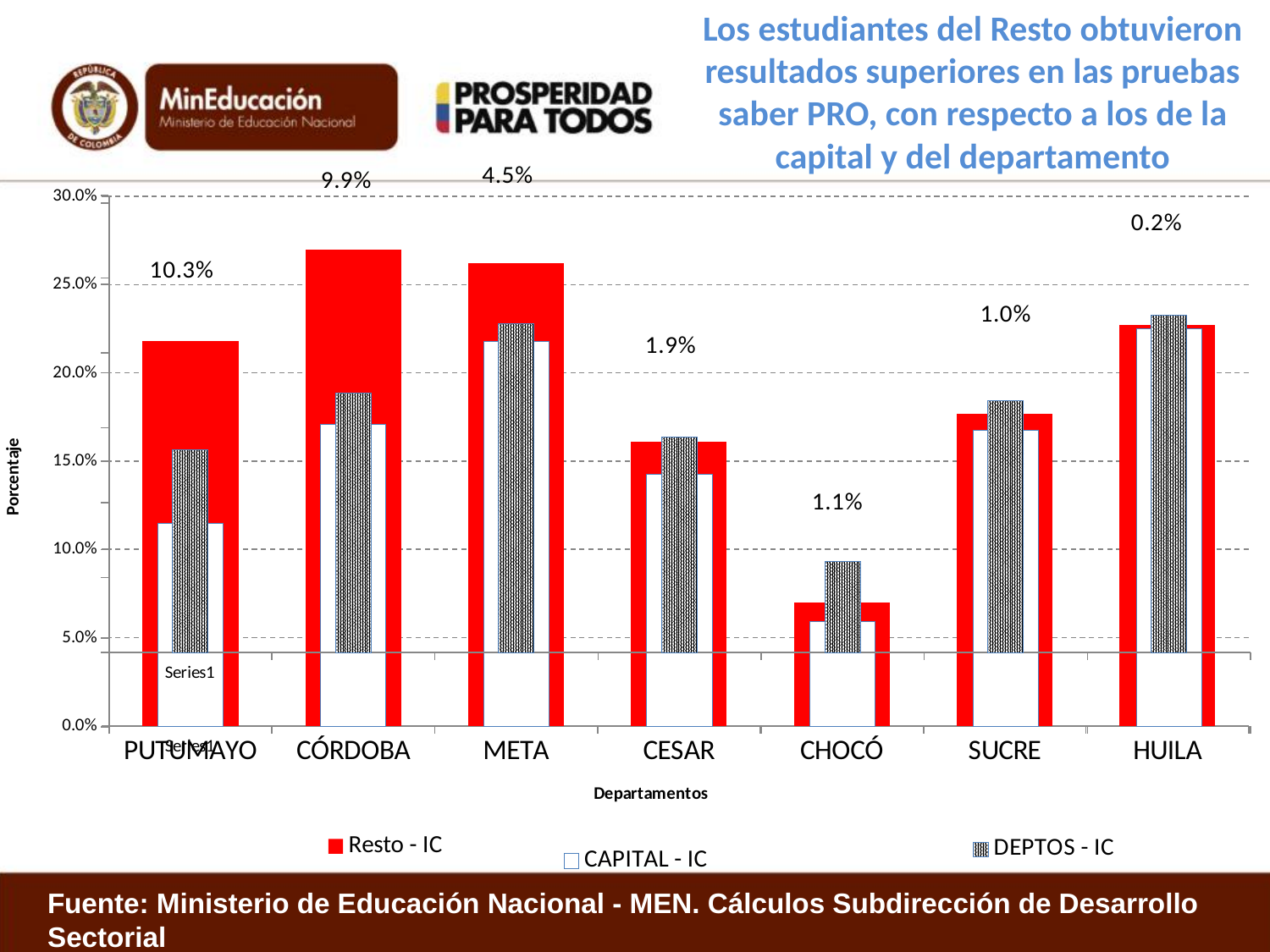

Los estudiantes del Resto obtuvieron resultados superiores en las pruebas saber PRO, con respecto a los de la capital y del departamento

### Chart

| Category | DEPTOS - IC |  |
|---|---|---|
|  | 0.135531135531136 | 0.103321100917431 |
|  | 0.172895703561731 | 0.0994878088692522 |
|  | 0.219199499687305 | 0.0446323225736333 |
|  | 0.143726750084545 | 0.0186110706482156 |
|  | 0.0609404990403071 | 0.0105425492382014 |
|  | 0.168302658486708 | 0.00965027322404372 |
|  | 0.225018234865062 | 0.00229946303180506 |

### Chart

| Category | Resto - IC |
|---|---|
| PUTUMAYO | 0.218 |
| CÓRDOBA | 0.27 |
| META | 0.262 |
| CESAR | 0.161 |
| CHOCÓ | 0.07 |
| SUCRE | 0.177 |
| HUILA | 0.227 |

### Chart

| Category | CAPITAL - IC |
|---|---|
|  | 0.114678899082569 |
|  | 0.170512191130748 |
|  | 0.217367677426367 |
|  | 0.142388929351784 |
|  | 0.0594574507617986 |
|  | 0.167349726775956 |
|  | 0.224700536968195 |
Fuente: Ministerio de Educación Nacional - MEN. Cálculos Subdirección de Desarrollo Sectorial